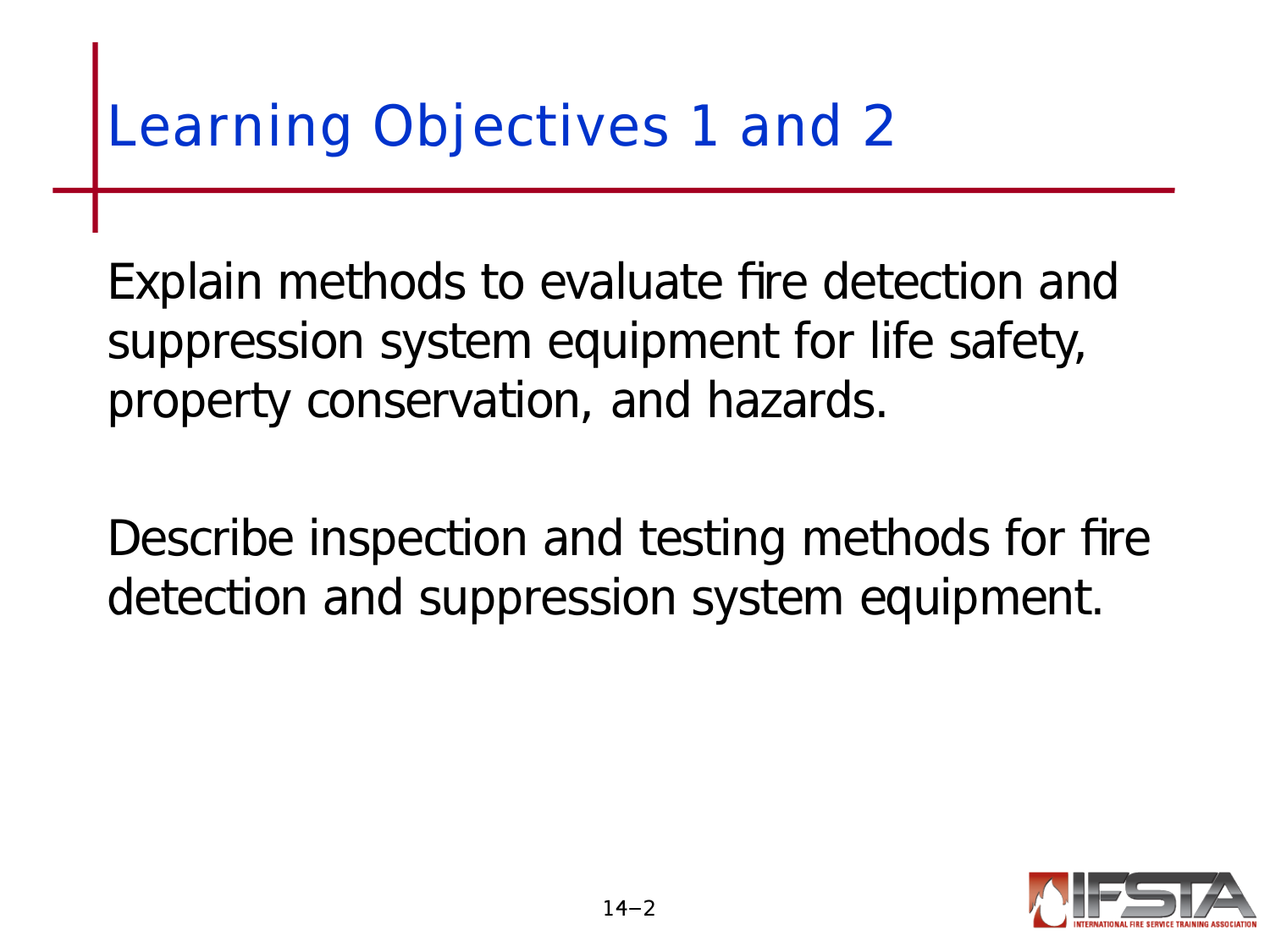

# Learning Objectives 1 and 2
Explain methods to evaluate fire detection and suppression system equipment for life safety, property conservation, and hazards.

Describe inspection and testing methods for fire detection and suppression system equipment.
14–2